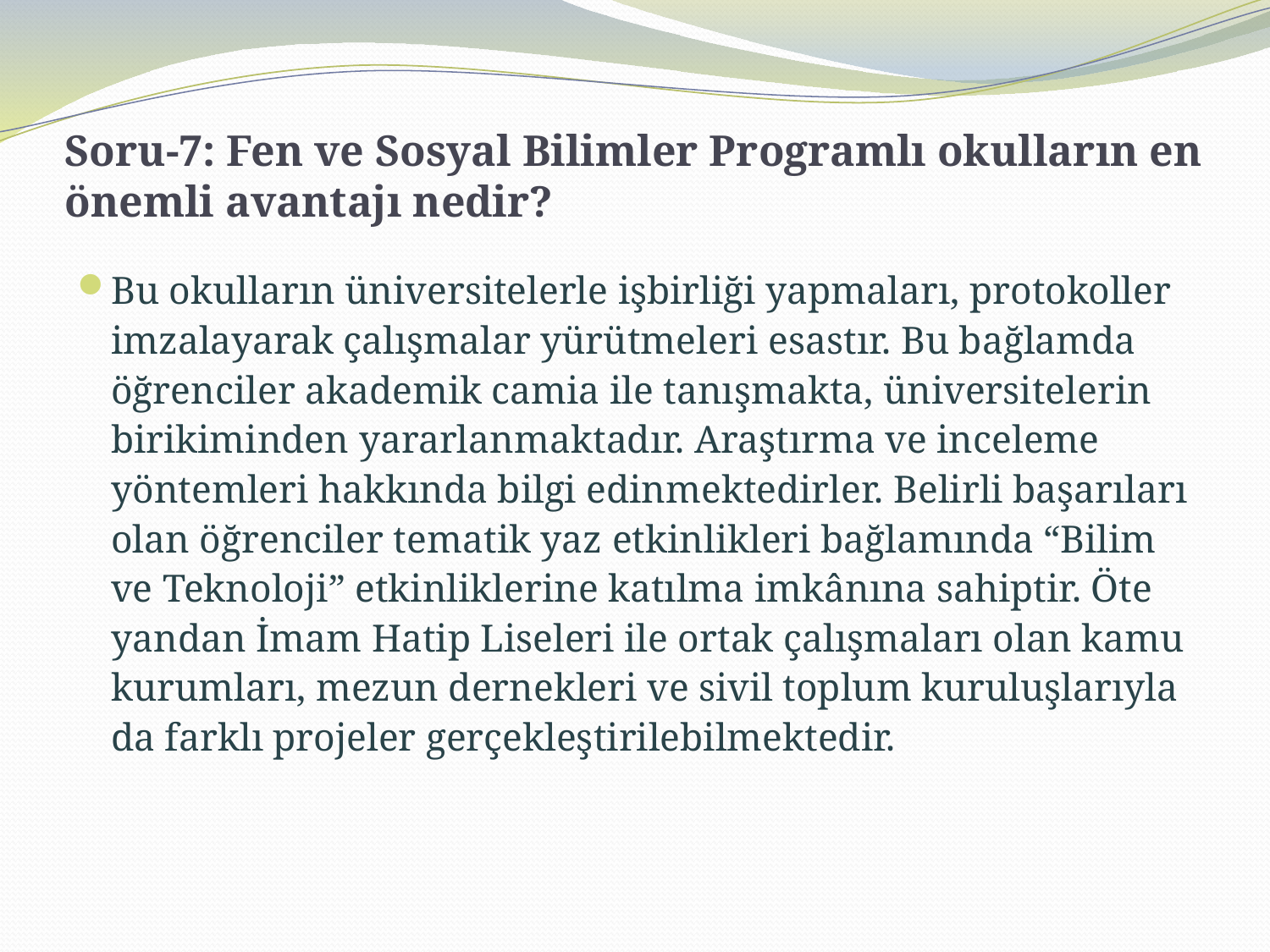

# Soru-7: Fen ve Sosyal Bilimler Programlı okulların en önemli avantajı nedir?
Bu okulların üniversitelerle işbirliği yapmaları, protokoller imzalayarak çalışmalar yürütmeleri esastır. Bu bağlamda öğrenciler akademik camia ile tanışmakta, üniversitelerin birikiminden yararlanmaktadır. Araştırma ve inceleme yöntemleri hakkında bilgi edinmektedirler. Belirli başarıları olan öğrenciler tematik yaz etkinlikleri bağlamında “Bilim ve Teknoloji” etkinliklerine katılma imkânına sahiptir. Öte yandan İmam Hatip Liseleri ile ortak çalışmaları olan kamu kurumları, mezun dernekleri ve sivil toplum kuruluşlarıyla da farklı projeler gerçekleştirilebilmektedir.